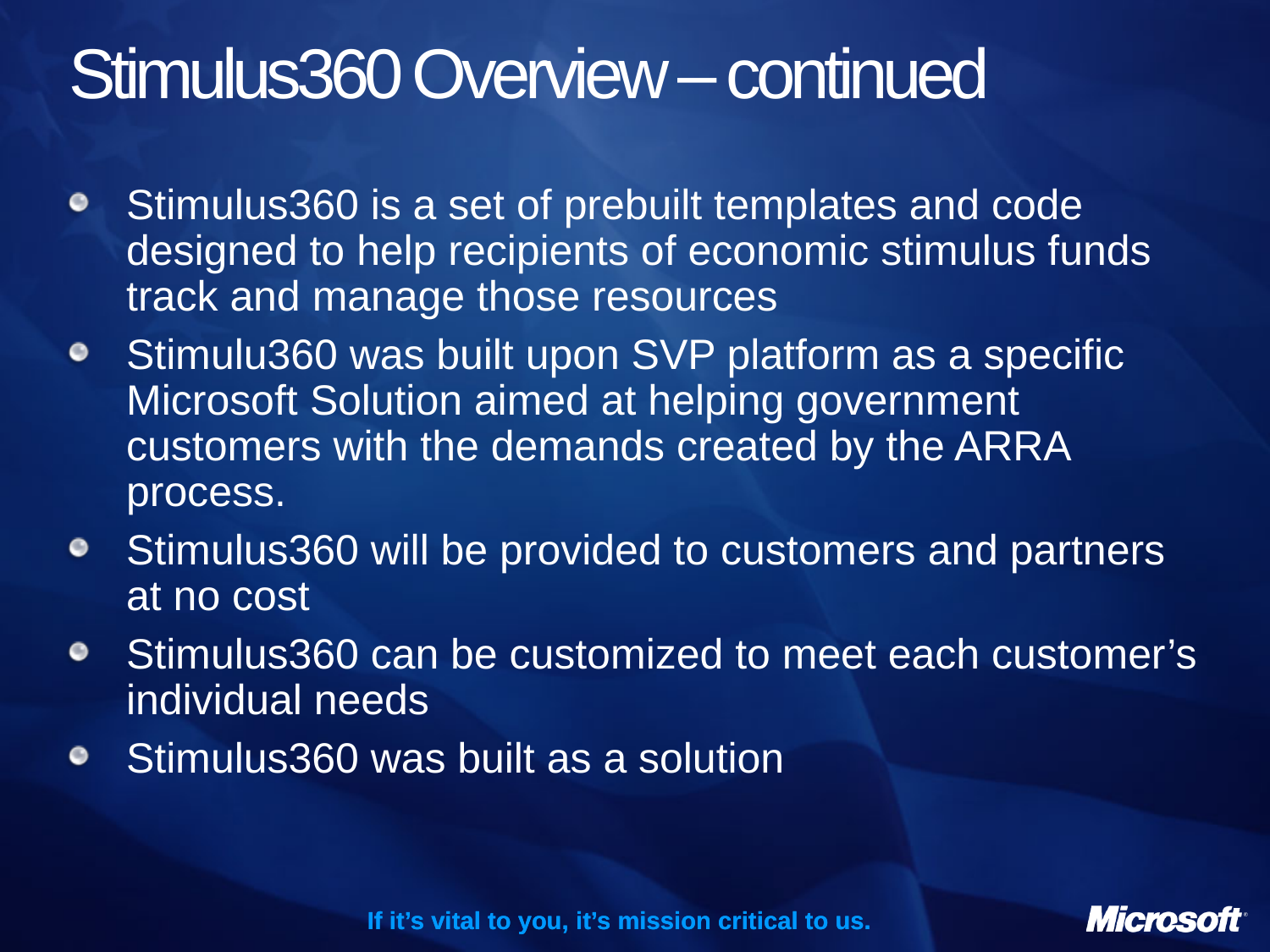

# Stimulus360 Overview – continued
Stimulus360 is a set of prebuilt templates and code designed to help recipients of economic stimulus funds track and manage those resources
Stimulu360 was built upon SVP platform as a specific Microsoft Solution aimed at helping government customers with the demands created by the ARRA process.
Stimulus360 will be provided to customers and partners at no cost
Stimulus360 can be customized to meet each customer’s individual needs
Stimulus360 was built as a solution